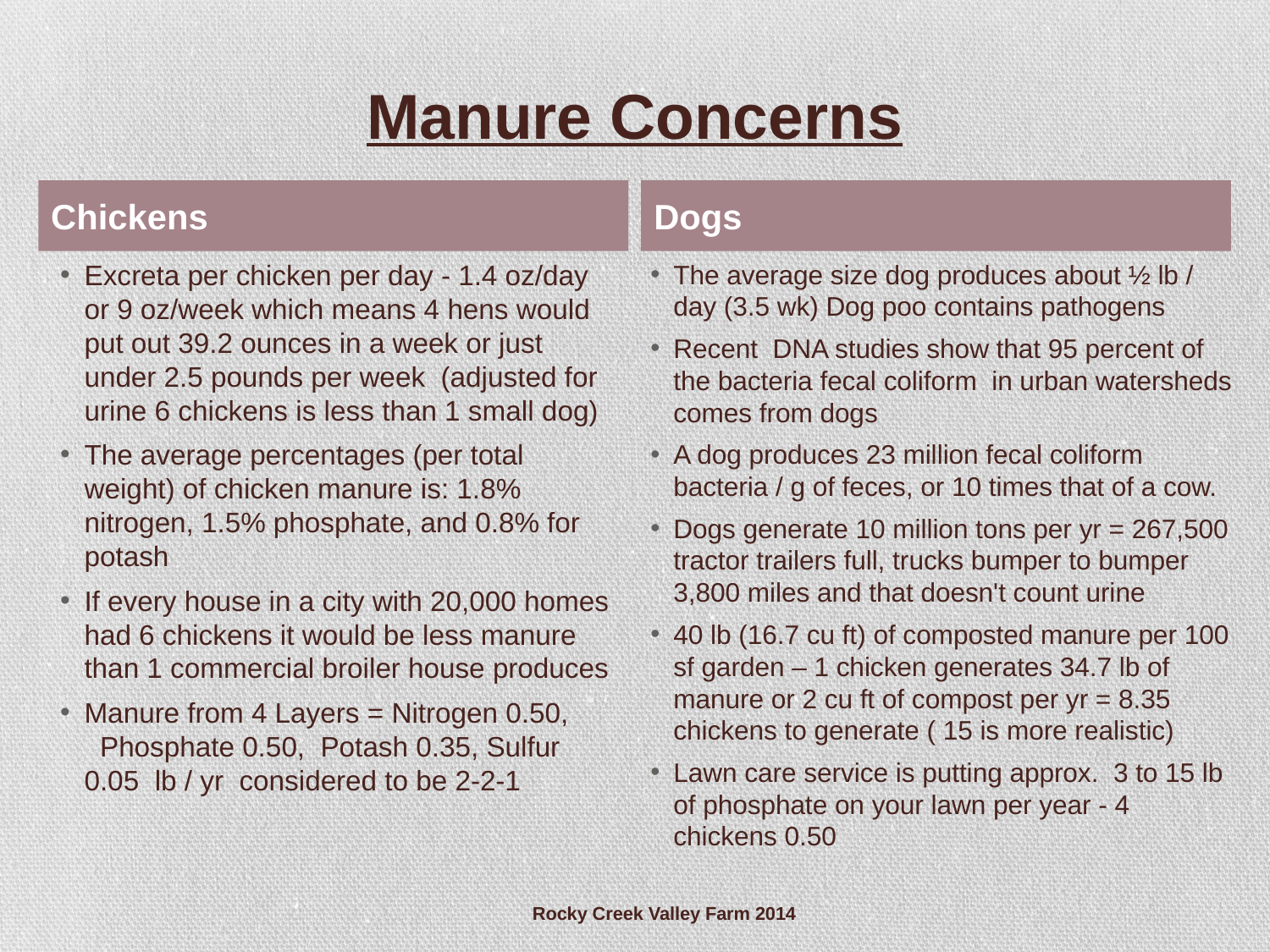

# Manure Concerns
Chickens
Dogs
Excreta per chicken per day - 1.4 oz/day or 9 oz/week which means 4 hens would put out 39.2 ounces in a week or just under 2.5 pounds per week  (adjusted for urine 6 chickens is less than 1 small dog)
The average percentages (per total weight) of chicken manure is: 1.8% nitrogen, 1.5% phosphate, and 0.8% for potash
If every house in a city with 20,000 homes had 6 chickens it would be less manure than 1 commercial broiler house produces
Manure from 4 Layers = Nitrogen 0.50,         Phosphate 0.50,  Potash 0.35, Sulfur  0.05  lb / yr  considered to be 2-2-1

The average size dog produces about ½ lb / day (3.5 wk) Dog poo contains pathogens
Recent  DNA studies show that 95 percent of the bacteria fecal coliform  in urban watersheds comes from dogs
A dog produces 23 million fecal coliform bacteria / g of feces, or 10 times that of a cow.
Dogs generate 10 million tons per yr = 267,500 tractor trailers full, trucks bumper to bumper 3,800 miles and that doesn't count urine
40 lb (16.7 cu ft) of composted manure per 100 sf garden – 1 chicken generates 34.7 lb of manure or 2 cu ft of compost per yr = 8.35 chickens to generate ( 15 is more realistic)
Lawn care service is putting approx.  3 to 15 lb of phosphate on your lawn per year - 4  chickens 0.50
Rocky Creek Valley Farm 2014